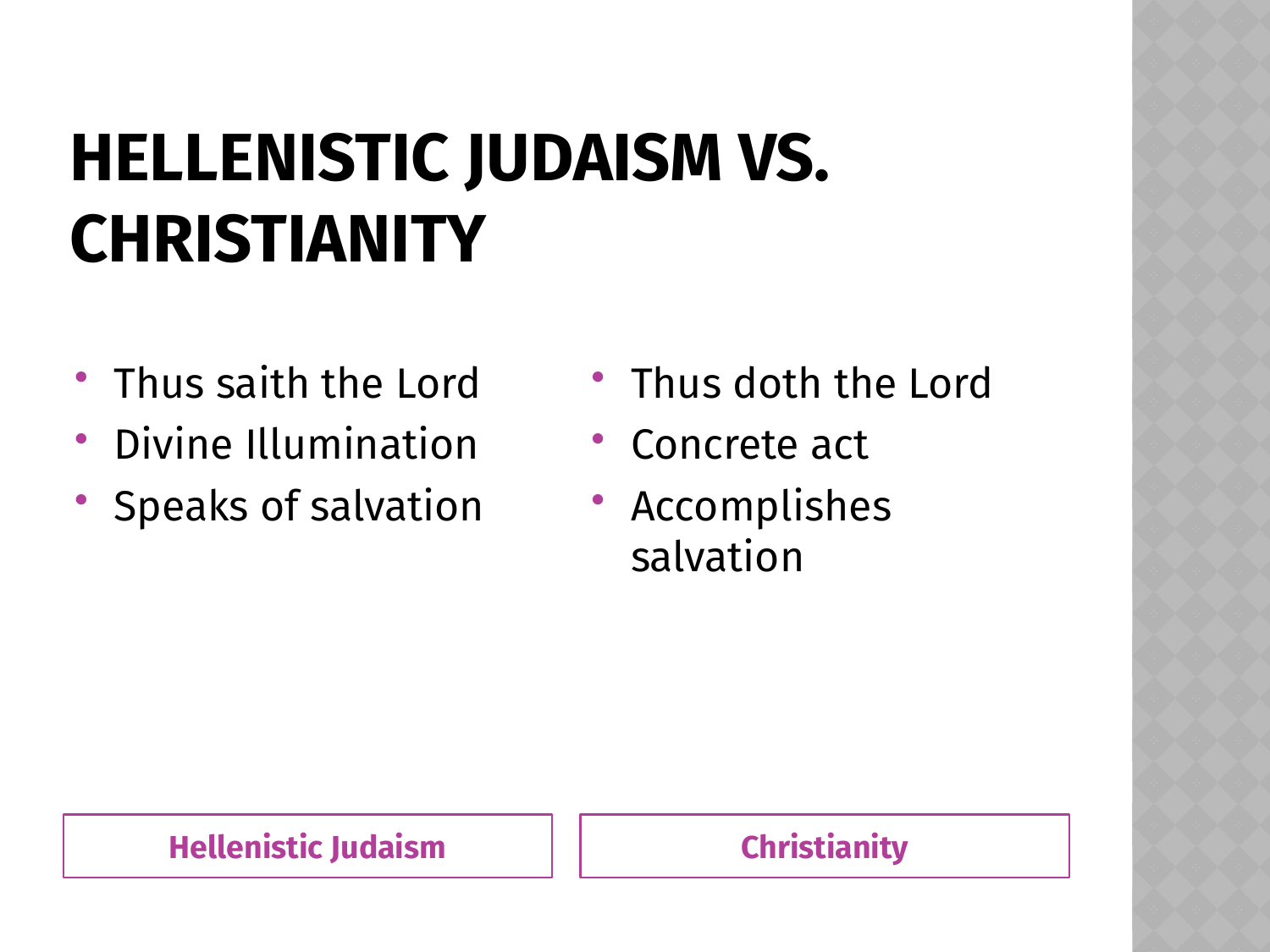

# Hellenistic Judaism vs. Christianity
Thus saith the Lord
Divine Illumination
Speaks of salvation
Thus doth the Lord
Concrete act
Accomplishes salvation
Hellenistic Judaism
Christianity